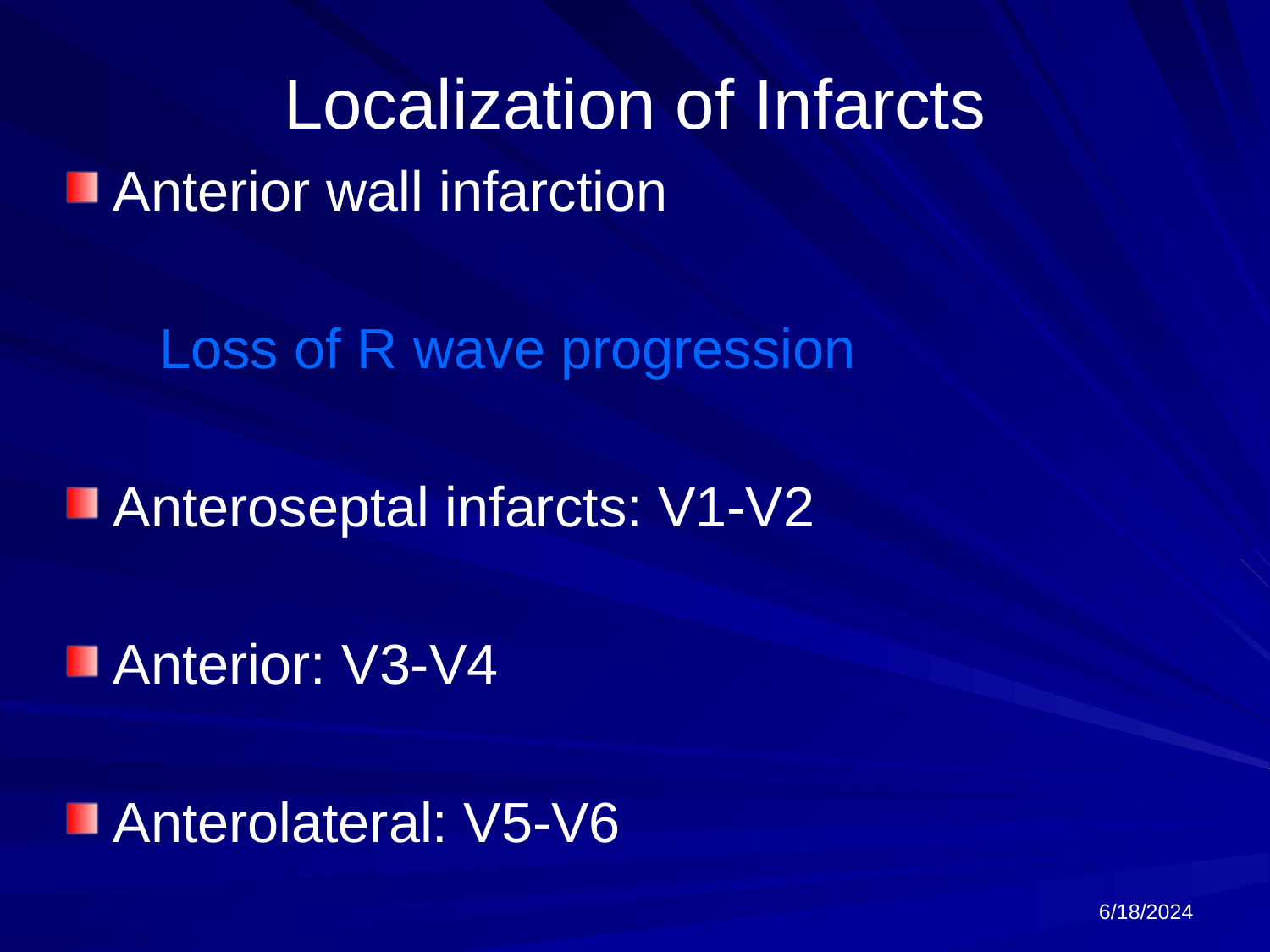

# Localization of Infarcts
Anterior wall infarction

      Loss of R wave progression

Anteroseptal infarcts: V1-V2

Anterior: V3-V4

Anterolateral: V5-V6
6/18/2024